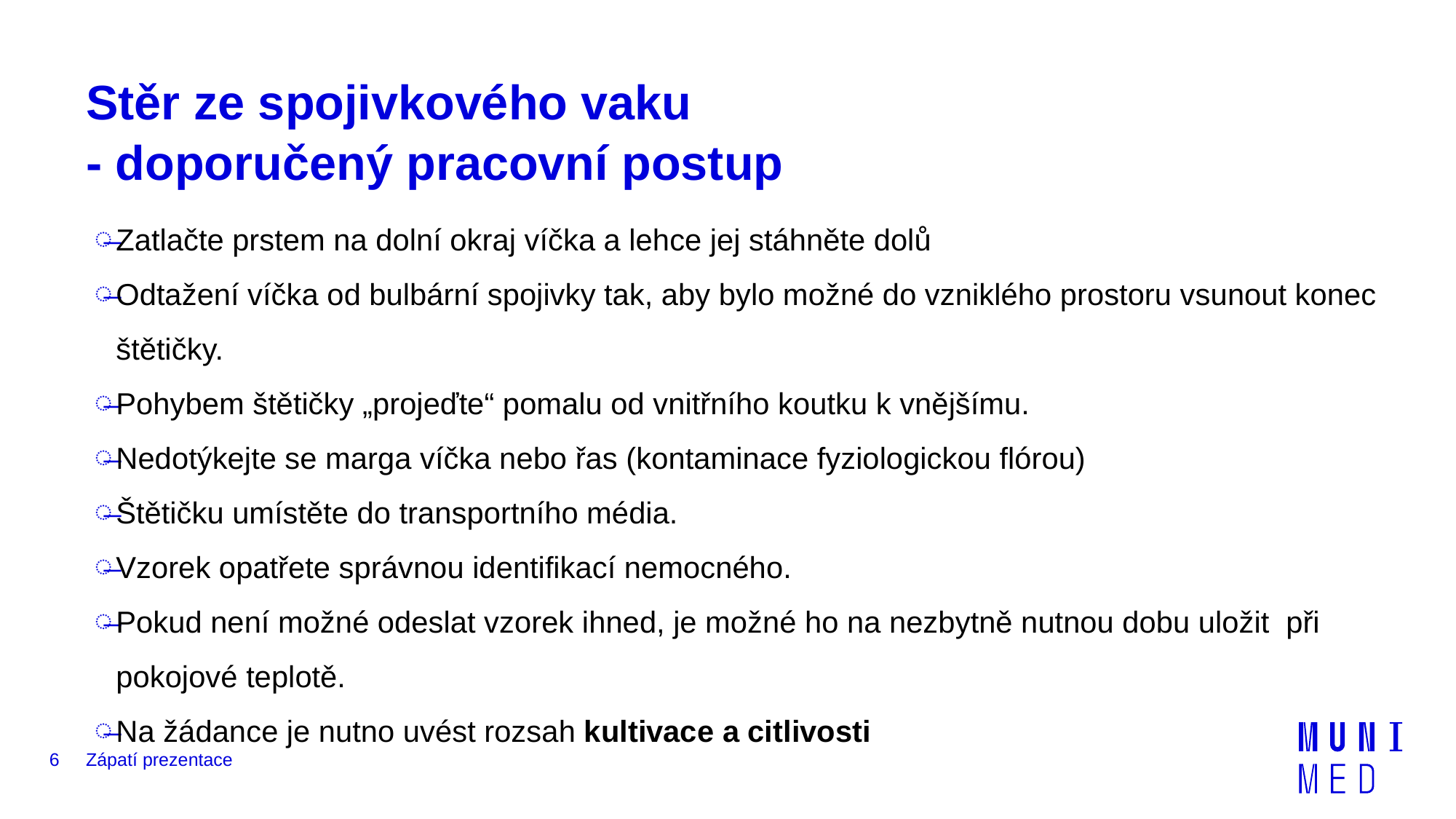

# Stěr ze spojivkového vaku - doporučený pracovní postup
Zatlačte prstem na dolní okraj víčka a lehce jej stáhněte dolů
Odtažení víčka od bulbární spojivky tak, aby bylo možné do vzniklého prostoru vsunout konec štětičky.
Pohybem štětičky „projeďte“ pomalu od vnitřního koutku k vnějšímu.
Nedotýkejte se marga víčka nebo řas (kontaminace fyziologickou flórou)
Štětičku umístěte do transportního média.
Vzorek opatřete správnou identifikací nemocného.
Pokud není možné odeslat vzorek ihned, je možné ho na nezbytně nutnou dobu uložit  při pokojové teplotě.
Na žádance je nutno uvést rozsah kultivace a citlivosti

6
Zápatí prezentace